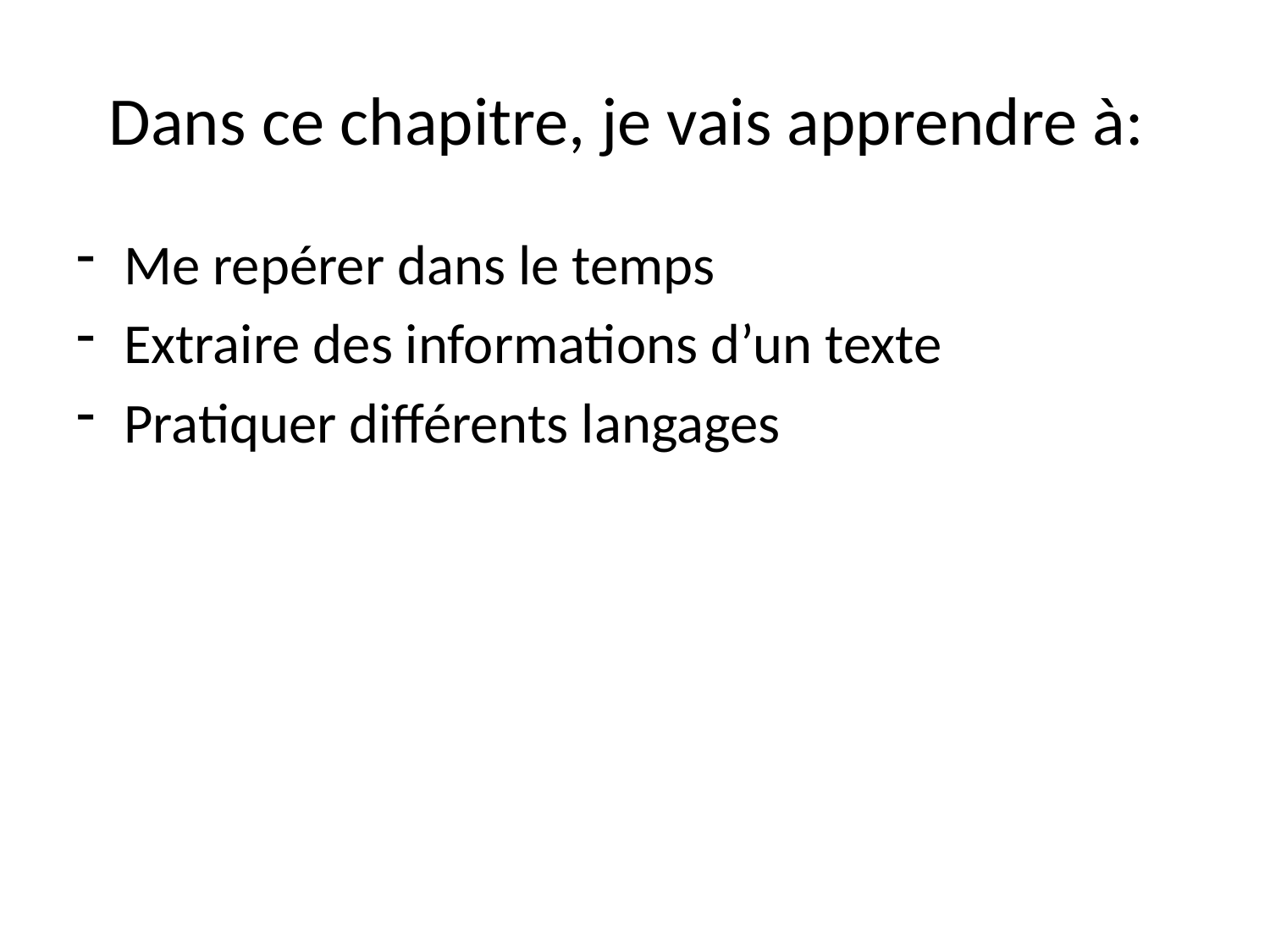

# Dans ce chapitre, je vais apprendre à:
Me repérer dans le temps
Extraire des informations d’un texte
Pratiquer différents langages